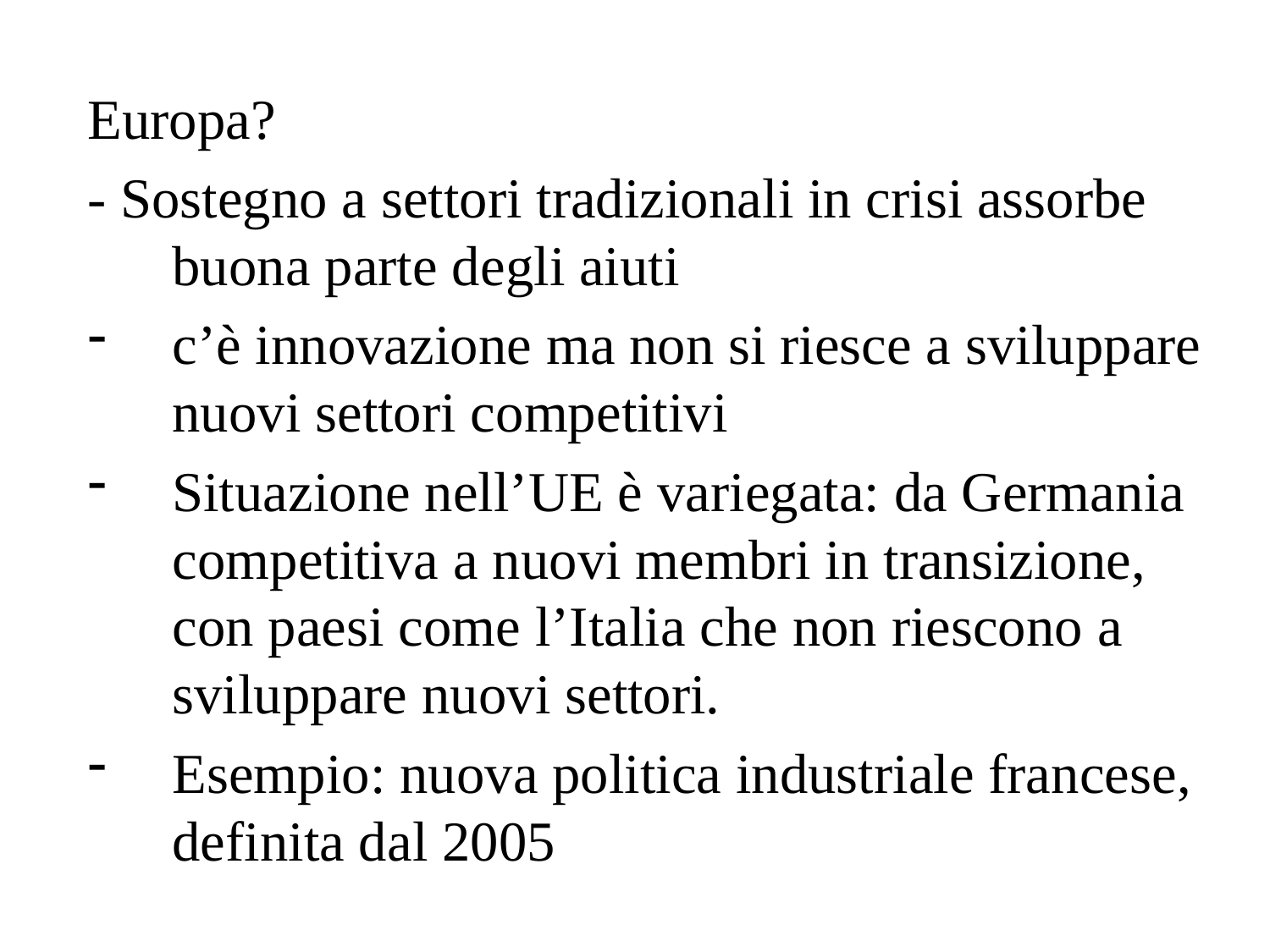

Europa?
- Sostegno a settori tradizionali in crisi assorbe buona parte degli aiuti
c’è innovazione ma non si riesce a sviluppare nuovi settori competitivi
Situazione nell’UE è variegata: da Germania competitiva a nuovi membri in transizione, con paesi come l’Italia che non riescono a sviluppare nuovi settori.
Esempio: nuova politica industriale francese, definita dal 2005